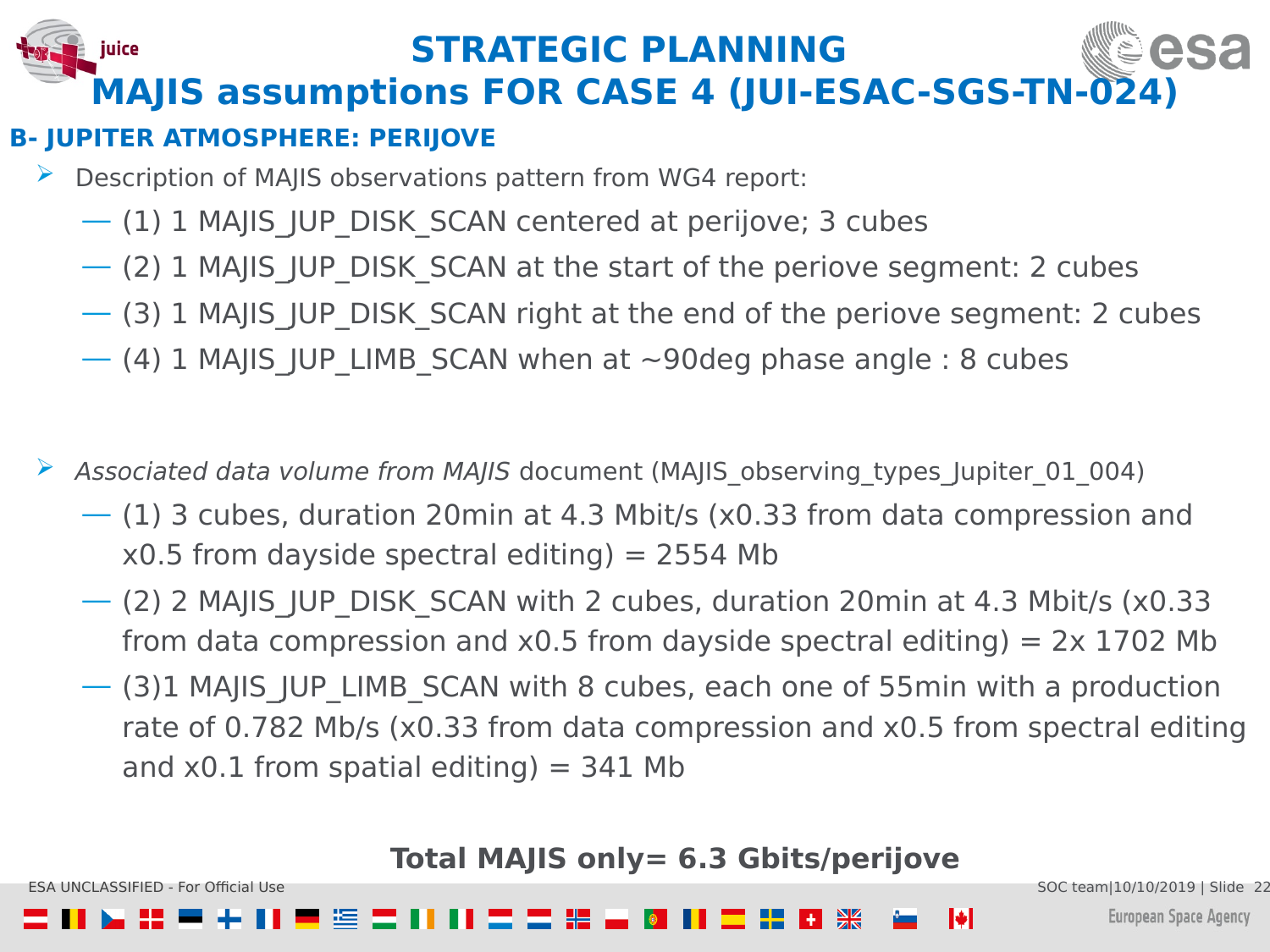

STRATEGIC PLANNING
MAJIS assumptions FOR CASE 4 (JUI-ESAC-SGS-TN-024)

B- JUPITER ATMOSPHERE: PERIJOVE
Description of MAJIS observations pattern from WG4 report:
(1) 1 MAJIS_JUP_DISK_SCAN centered at perijove; 3 cubes
(2) 1 MAJIS_JUP_DISK_SCAN at the start of the periove segment: 2 cubes
(3) 1 MAJIS_JUP_DISK_SCAN right at the end of the periove segment: 2 cubes
(4) 1 MAJIS_JUP_LIMB_SCAN when at ~90deg phase angle : 8 cubes

Associated data volume from MAJIS document (MAJIS_observing_types_Jupiter_01_004)
(1) 3 cubes, duration 20min at 4.3 Mbit/s (x0.33 from data compression and x0.5 from dayside spectral editing) = 2554 Mb
(2) 2 MAJIS_JUP_DISK_SCAN with 2 cubes, duration 20min at 4.3 Mbit/s (x0.33 from data compression and x0.5 from dayside spectral editing) = 2x 1702 Mb
(3)1 MAJIS_JUP_LIMB_SCAN with 8 cubes, each one of 55min with a production rate of 0.782 Mb/s (x0.33 from data compression and x0.5 from spectral editing and x0.1 from spatial editing) = 341 Mb

			Total MAJIS only= 6.3 Gbits/perijove